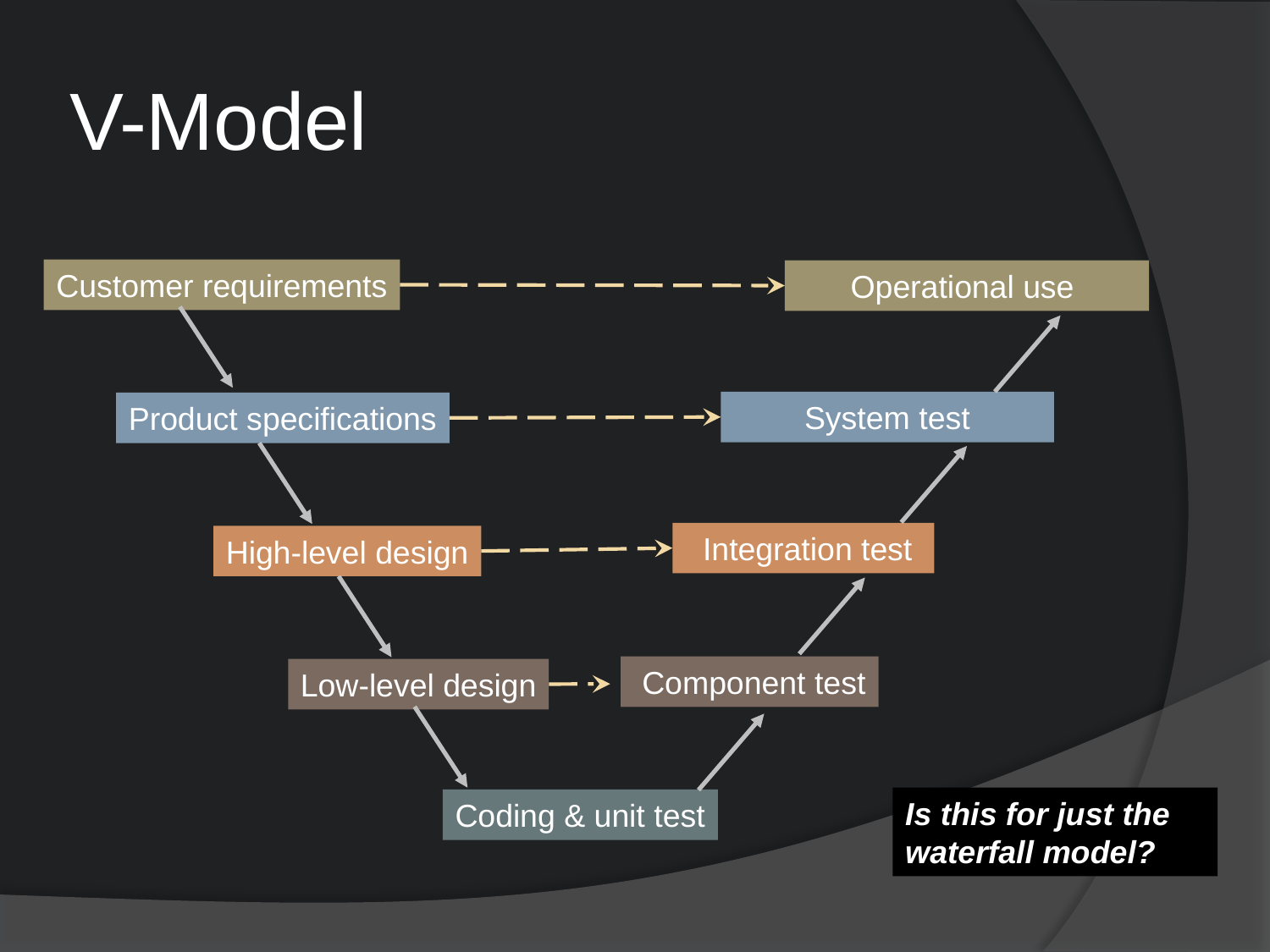

# V-Model
Customer requirements
      Operational use
        System test
Product specifications
  Integration test
High-level design
 Component test
Low-level design
Is this for just the waterfall model?
Coding & unit test